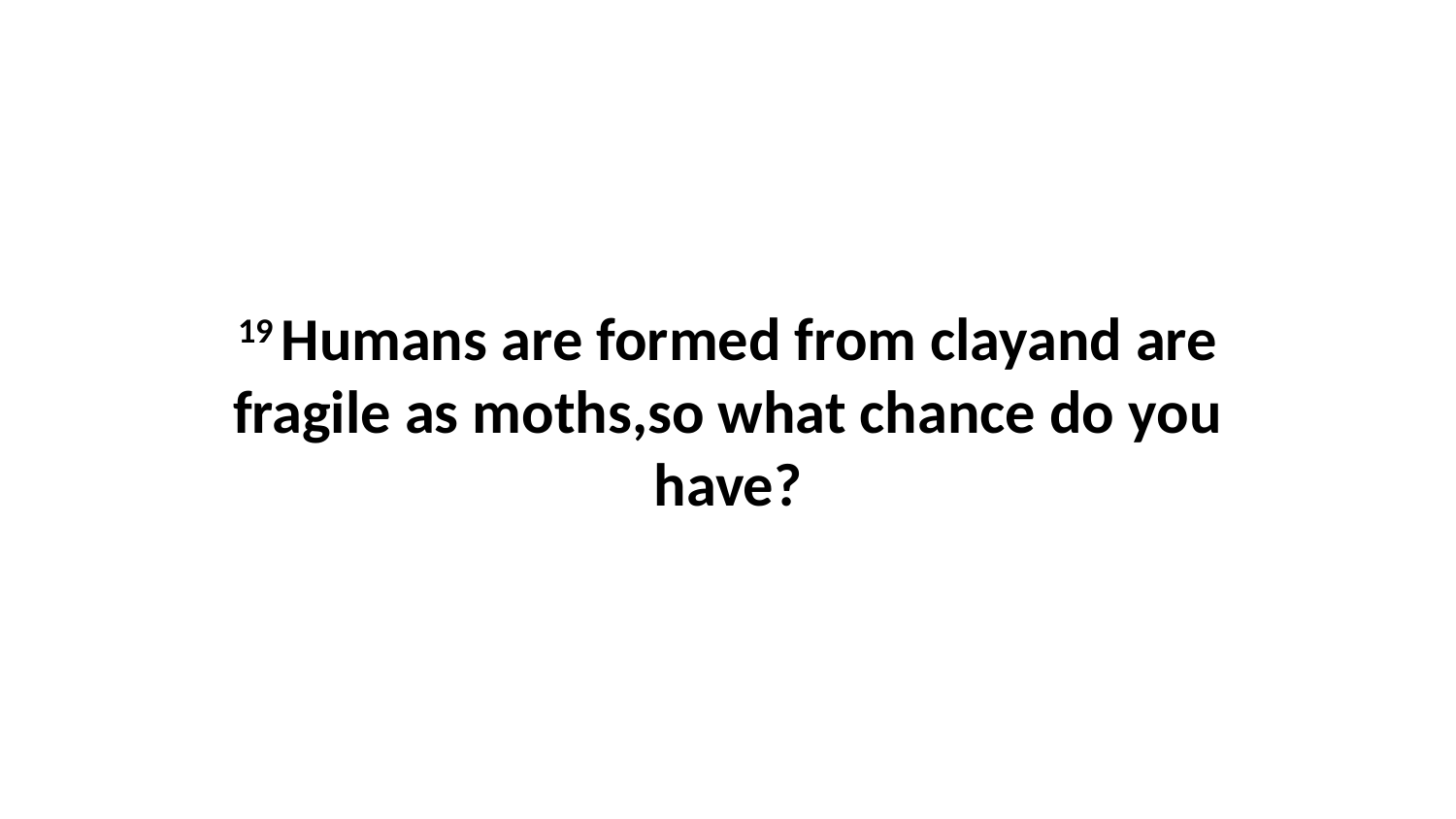

19 Humans are formed from clayand are fragile as moths,so what chance do you have?